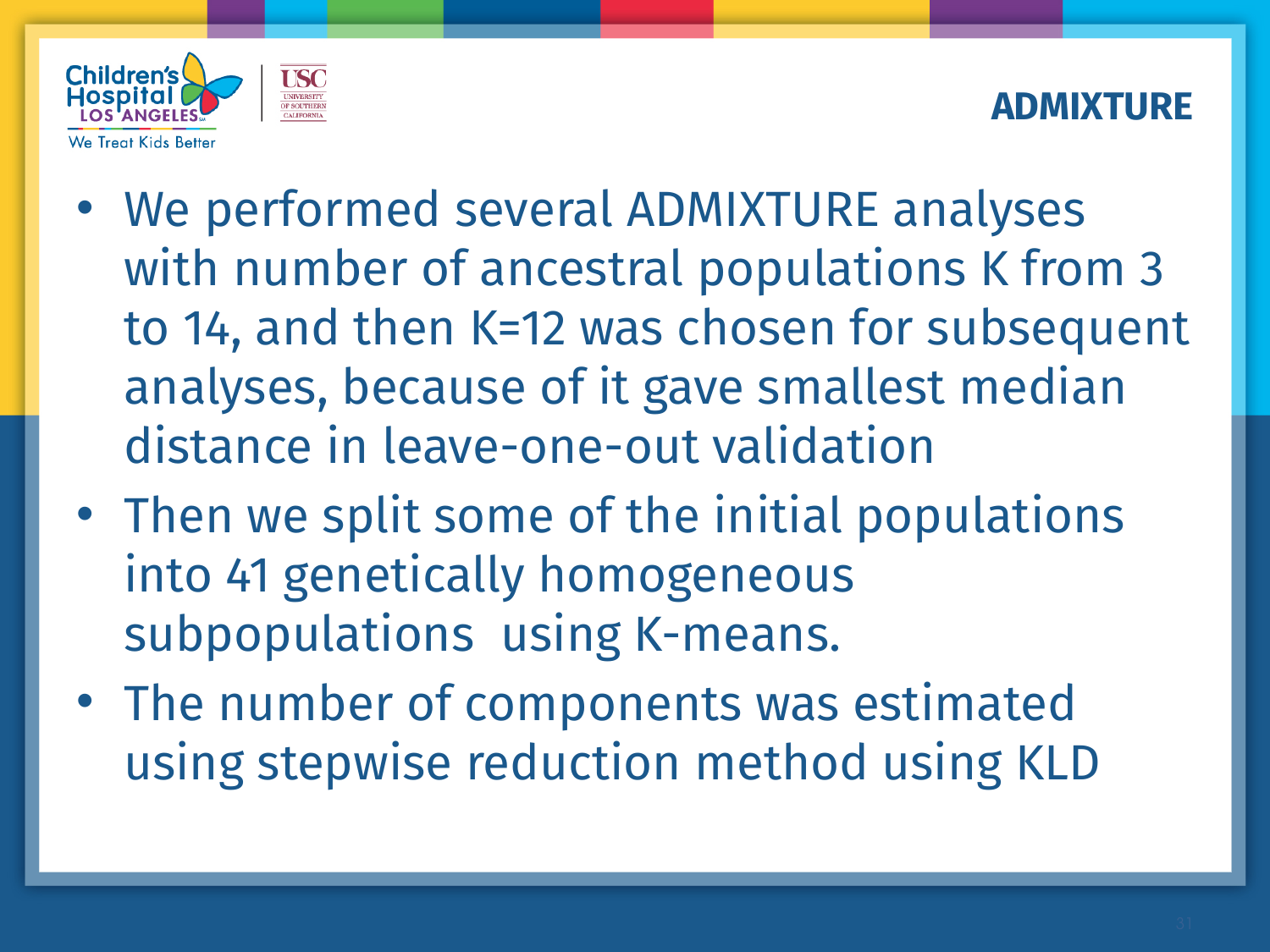

# ADMIXTURE
We performed several ADMIXTURE analyses with number of ancestral populations K from 3 to 14, and then K=12 was chosen for subsequent analyses, because of it gave smallest median distance in leave-one-out validation
Then we split some of the initial populations into 41 genetically homogeneous subpopulations  using K-means.
The number of components was estimated using stepwise reduction method using KLD
31